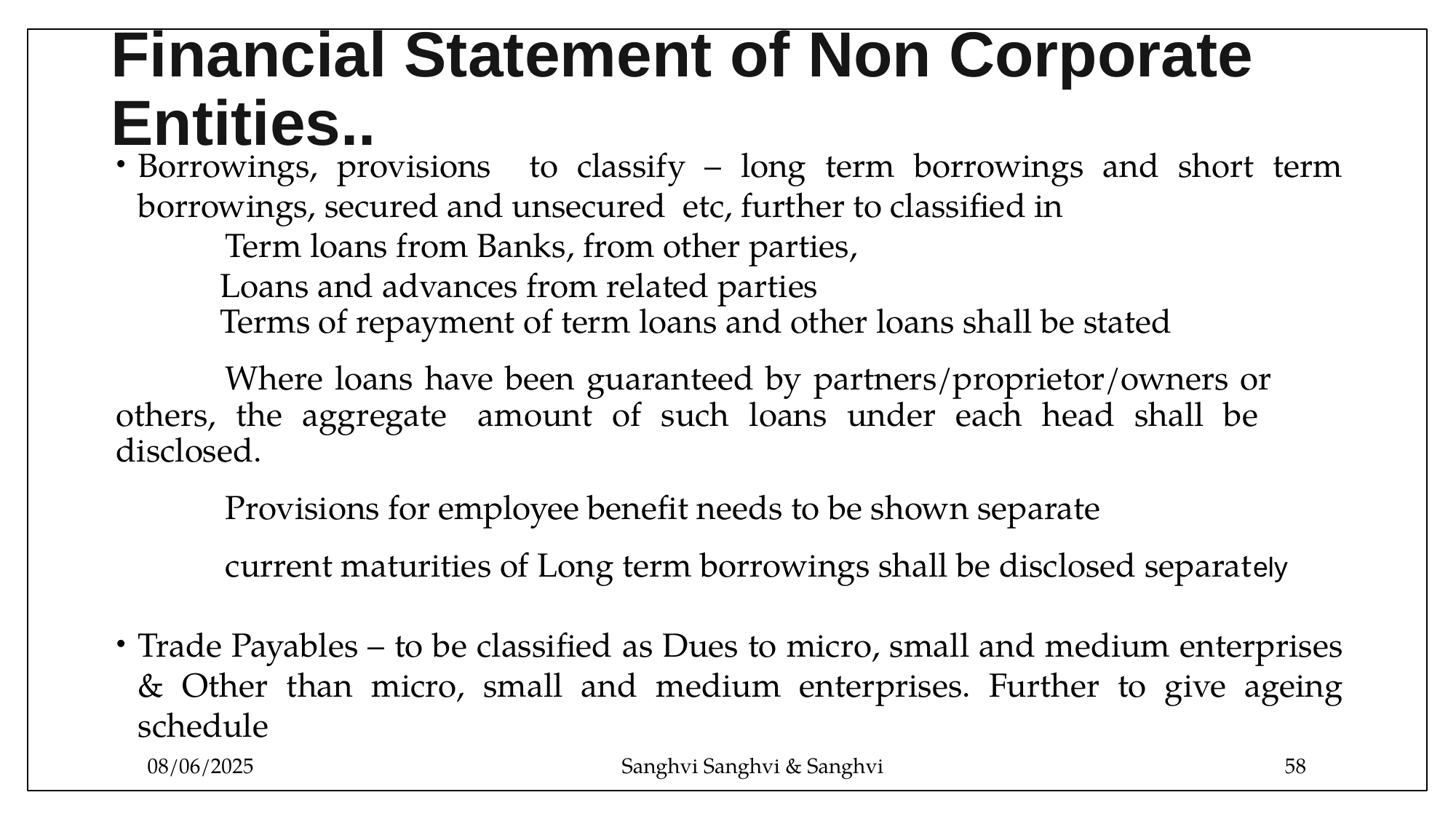

# Financial Statement of Non Corporate Entities..
Borrowings, provisions  to classify – long term borrowings and short term borrowings, secured and unsecured  etc, further to classified in
	Term loans from Banks, from other parties,
	Loans and advances from related parties
	Terms of repayment of term loans and other loans shall be stated
	Where loans have been guaranteed by partners/proprietor/owners or 	others, the aggregate 	amount of such loans under each head shall be 	disclosed.
	Provisions for employee benefit needs to be shown separate
	current maturities of Long term borrowings shall be disclosed separately

Trade Payables – to be classified as Dues to micro, small and medium enterprises & Other than micro, small and medium enterprises. Further to give ageing schedule

08/06/2025
Sanghvi Sanghvi & Sanghvi
58